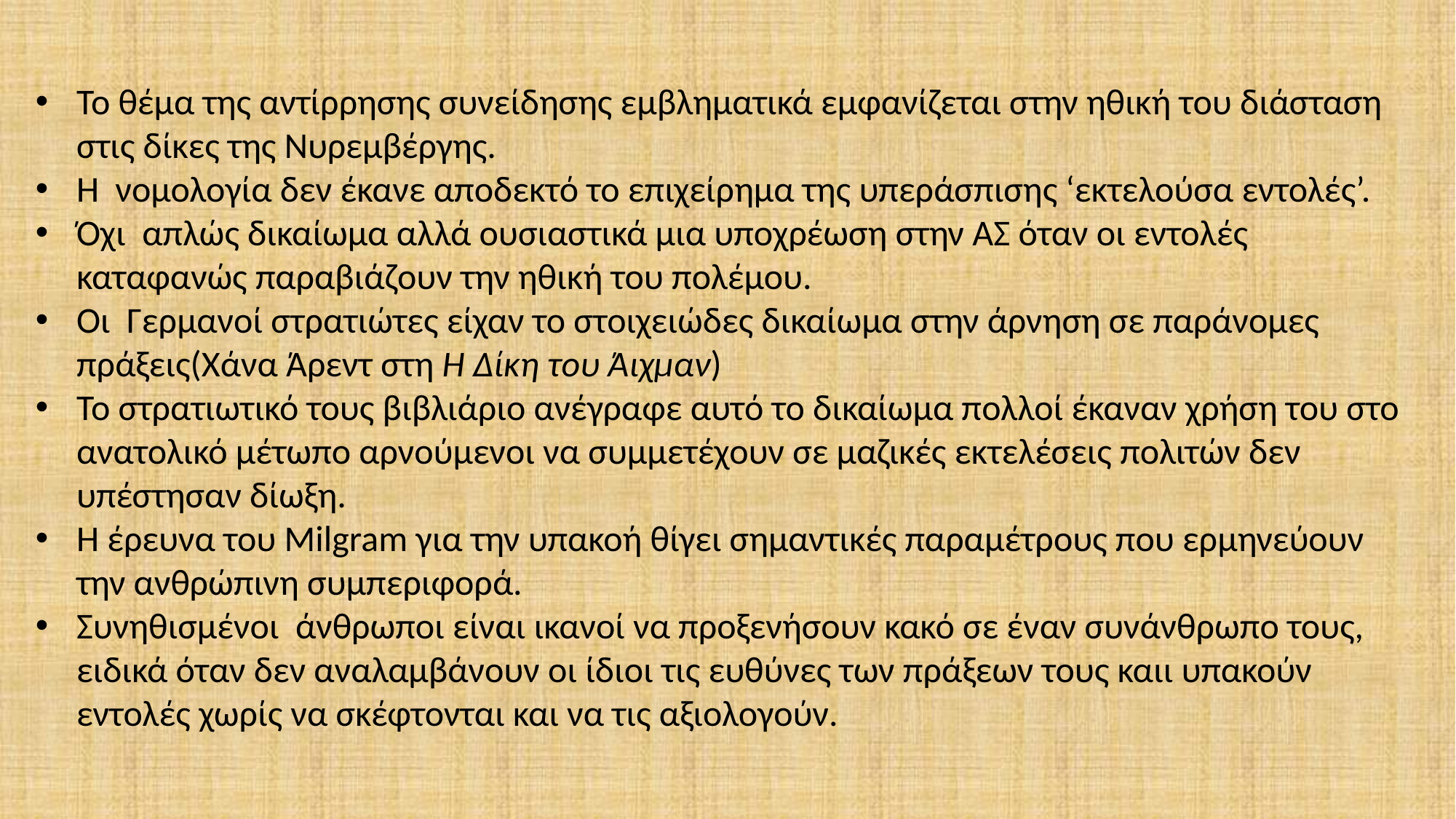

Το θέμα της αντίρρησης συνείδησης εμβληματικά εμφανίζεται στην ηθική του διάσταση στις δίκες της Νυρεμβέργης.
Η  νομολογία δεν έκανε αποδεκτό το επιχείρημα της υπεράσπισης ‘εκτελούσα εντολές’.
Όχι  απλώς δικαίωμα αλλά ουσιαστικά μια υποχρέωση στην ΑΣ όταν οι εντολές καταφανώς παραβιάζουν την ηθική του πολέμου.
Οι  Γερμανοί στρατιώτες είχαν το στοιχειώδες δικαίωμα στην άρνηση σε παράνομες πράξεις(Χάνα Άρεντ στη Η Δίκη του Άιχμαν)
Το στρατιωτικό τους βιβλιάριο ανέγραφε αυτό το δικαίωμα πολλοί έκαναν χρήση του στο ανατολικό μέτωπο αρνούμενοι να συμμετέχουν σε μαζικές εκτελέσεις πολιτών δεν υπέστησαν δίωξη.
Η έρευνα του Μilgram για την υπακοή θίγει σημαντικές παραμέτρους που ερμηνεύουν την ανθρώπινη συμπεριφορά.
Συνηθισμένοι  άνθρωποι είναι ικανοί να προξενήσουν κακό σε έναν συνάνθρωπο τους, ειδικά όταν δεν αναλαμβάνουν οι ίδιοι τις ευθύνες των πράξεων τους καιι υπακούν εντολές χωρίς να σκέφτονται και να τις αξιολογούν.